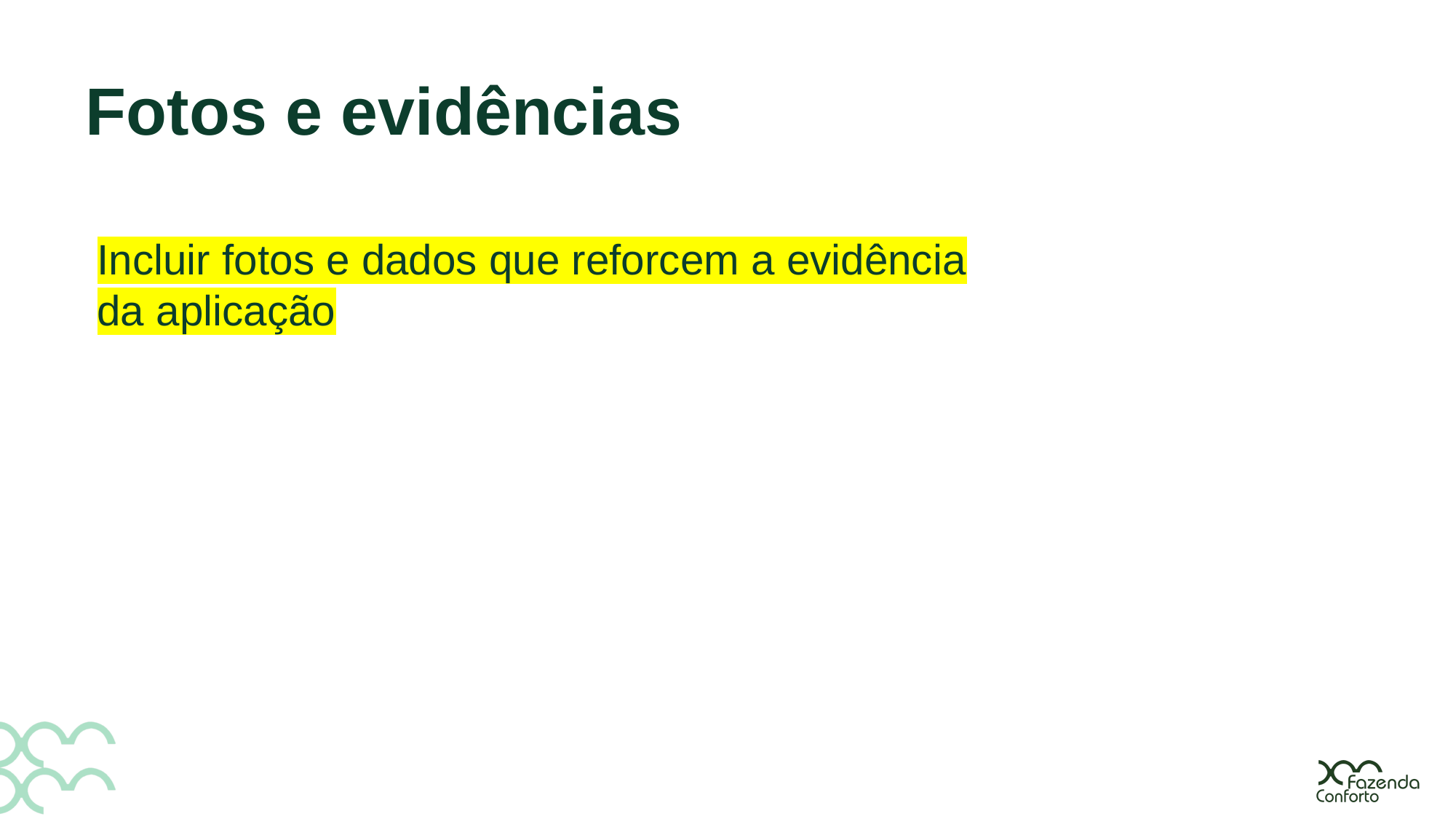

Fotos e evidências
Incluir fotos e dados que reforcem a evidência da aplicação